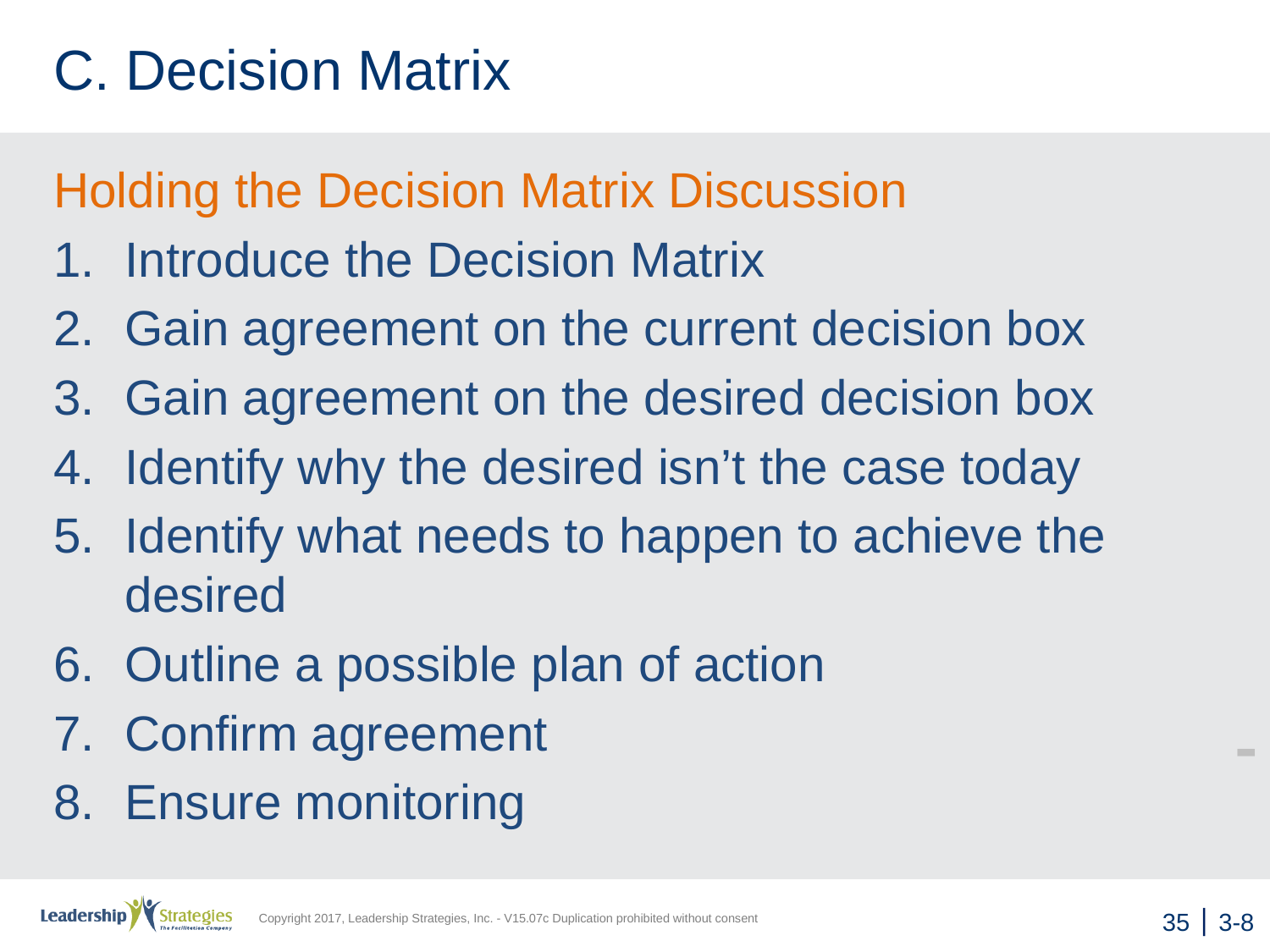

# C. Decision Matrix
Holding the Decision Matrix Discussion
Introduce the Decision Matrix
Gain agreement on the current decision box
Gain agreement on the desired decision box
Identify why the desired isn’t the case today
Identify what needs to happen to achieve the desired
Outline a possible plan of action
Confirm agreement
Ensure monitoring
-
35 | 3-8
Copyright 2017, Leadership Strategies, Inc. - V15.07c Duplication prohibited without consent